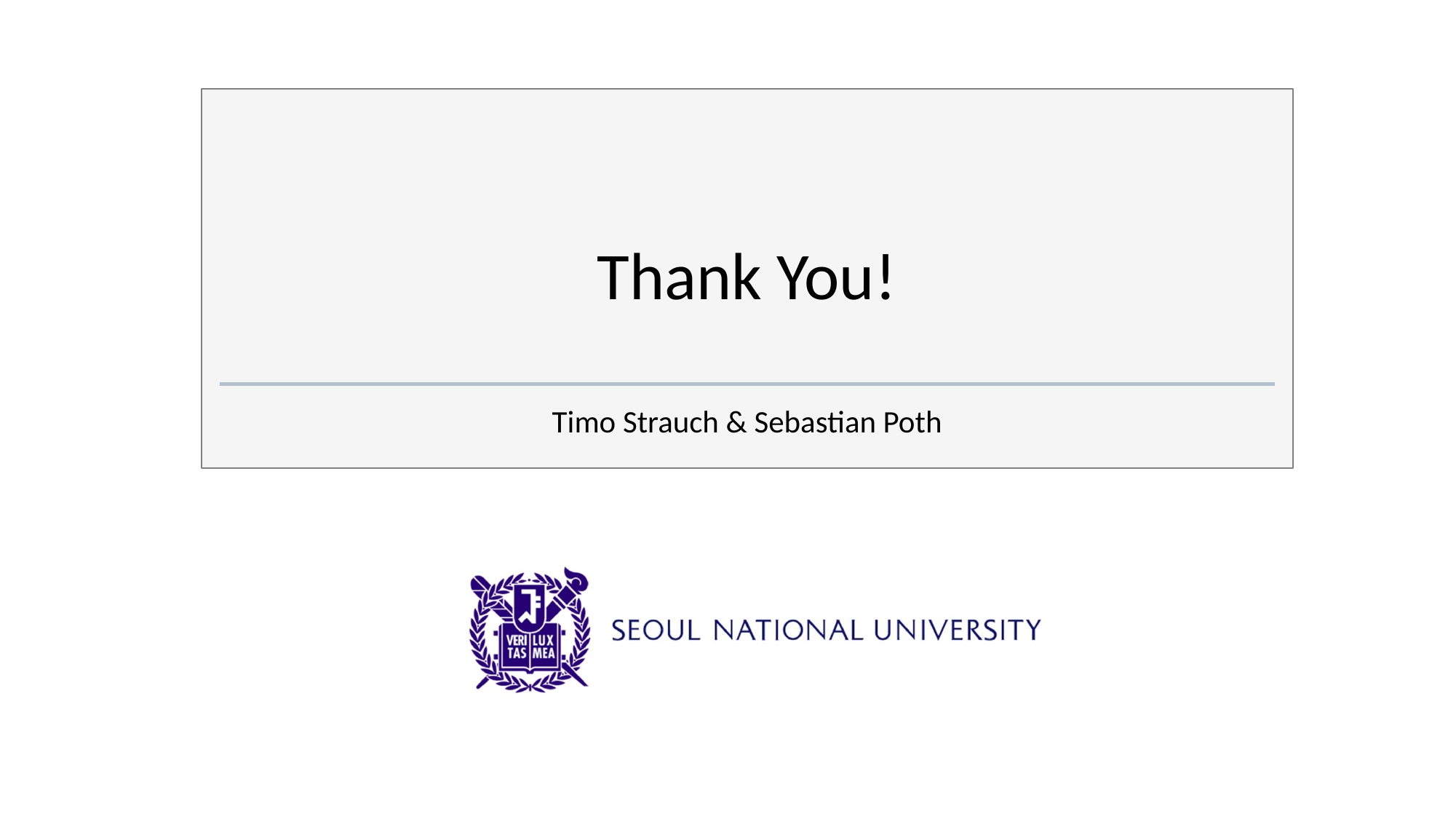

# Thank You!
Timo Strauch & Sebastian Poth